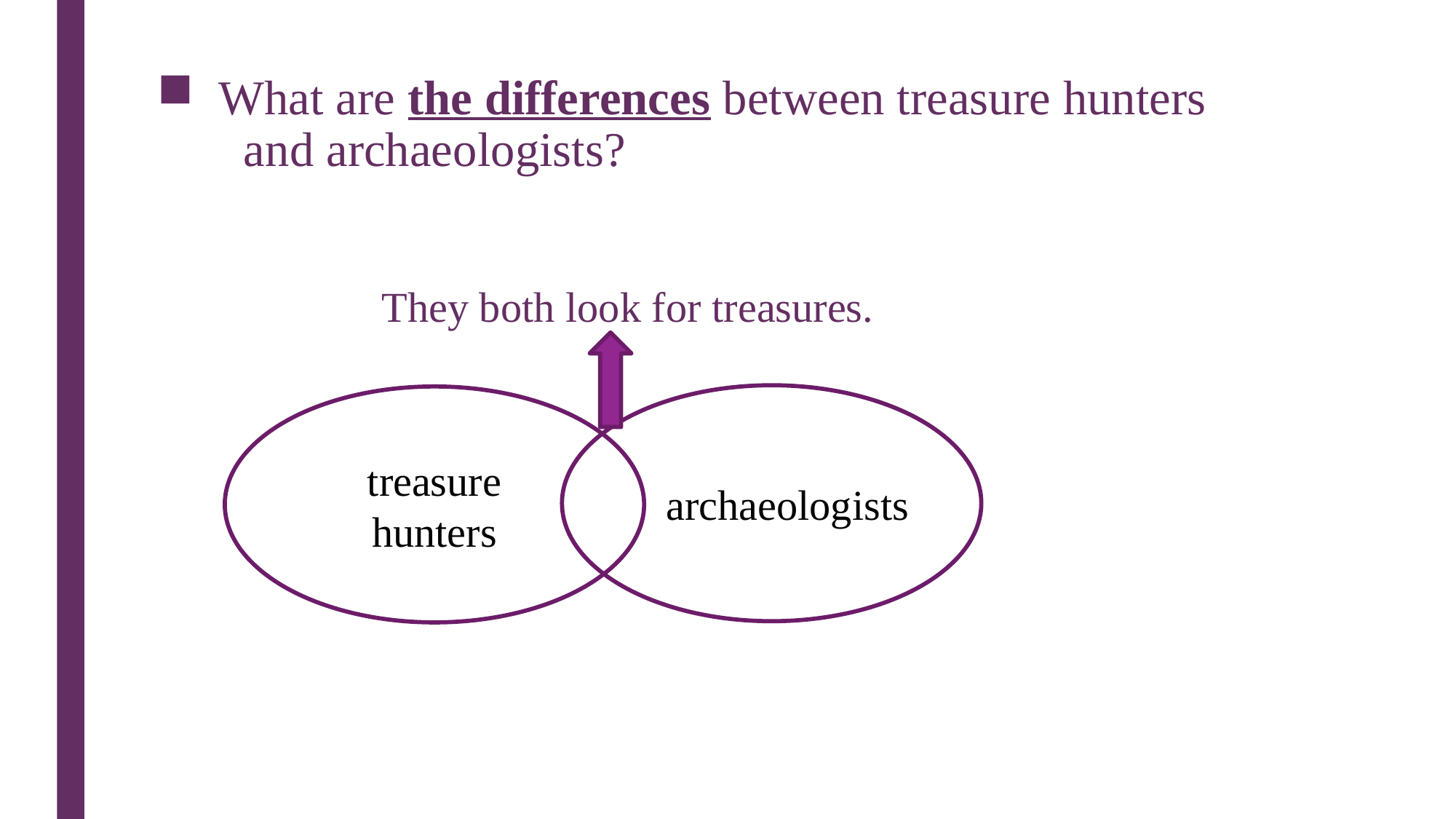

# What are the differences between treasure hunters and archaeologists?
                 They both look for treasures.

   archaeologists
treasure
hunters